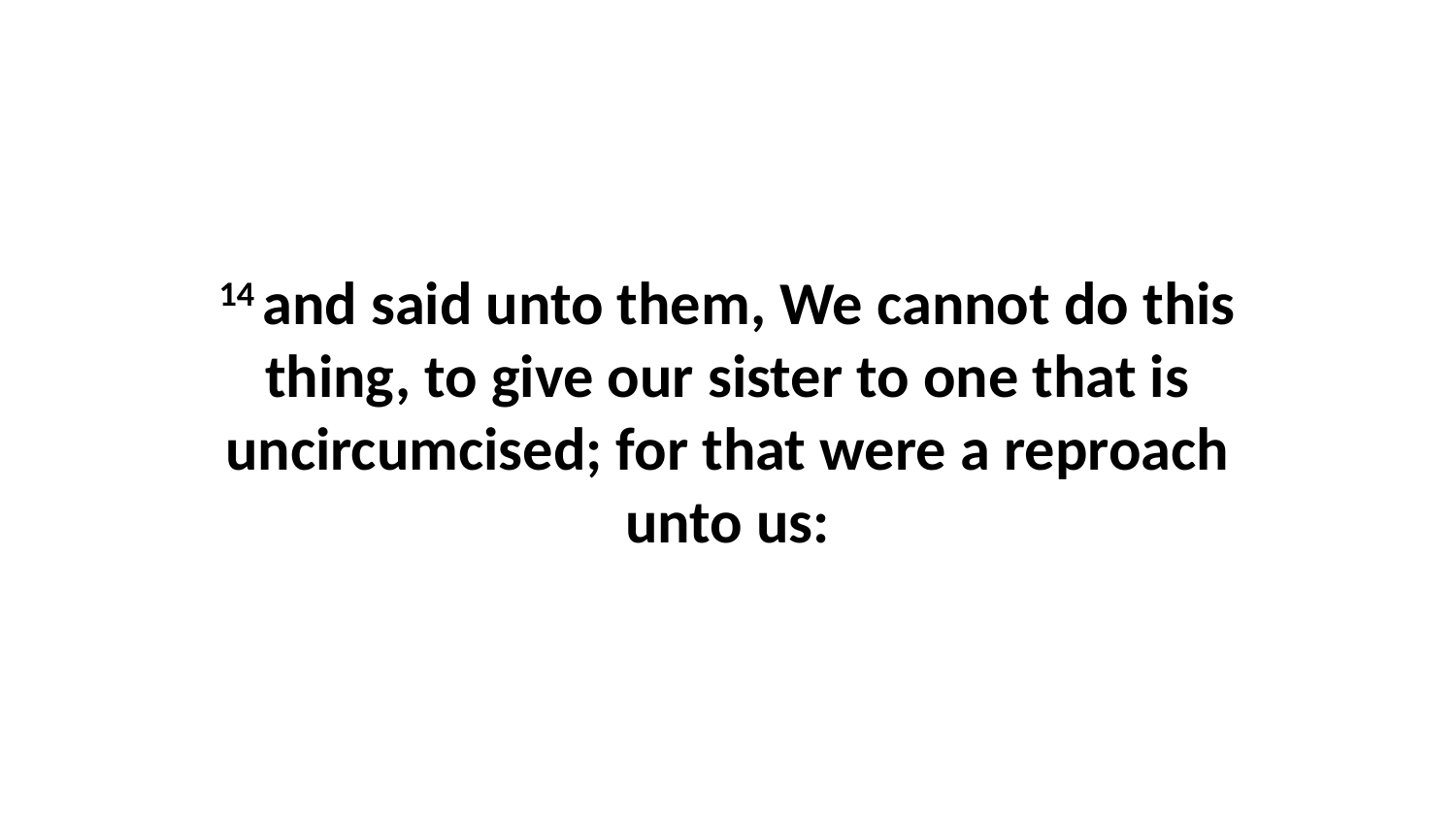

14 and said unto them, We cannot do this thing, to give our sister to one that is uncircumcised; for that were a reproach unto us: